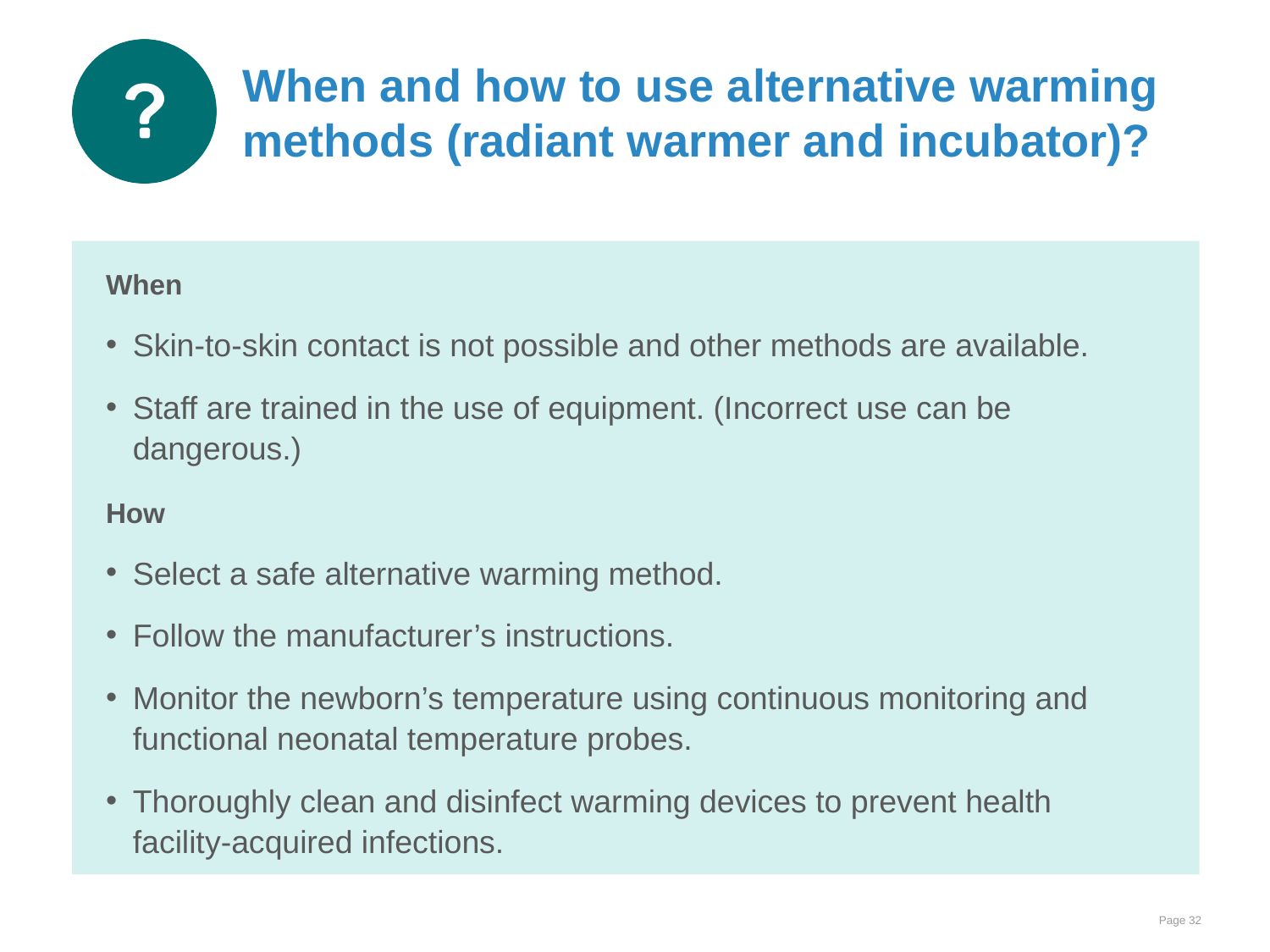

# When and how to use alternative warming methods (radiant warmer and incubator)?

When
Skin-to-skin contact is not possible and other methods are available.
Staff are trained in the use of equipment. (Incorrect use can be
dangerous.)
How
Select a safe alternative warming method.
Follow the manufacturer’s instructions.
Monitor the newborn’s temperature using continuous monitoring and
functional neonatal temperature probes.
Thoroughly clean and disinfect warming devices to prevent health
facility-acquired infections.